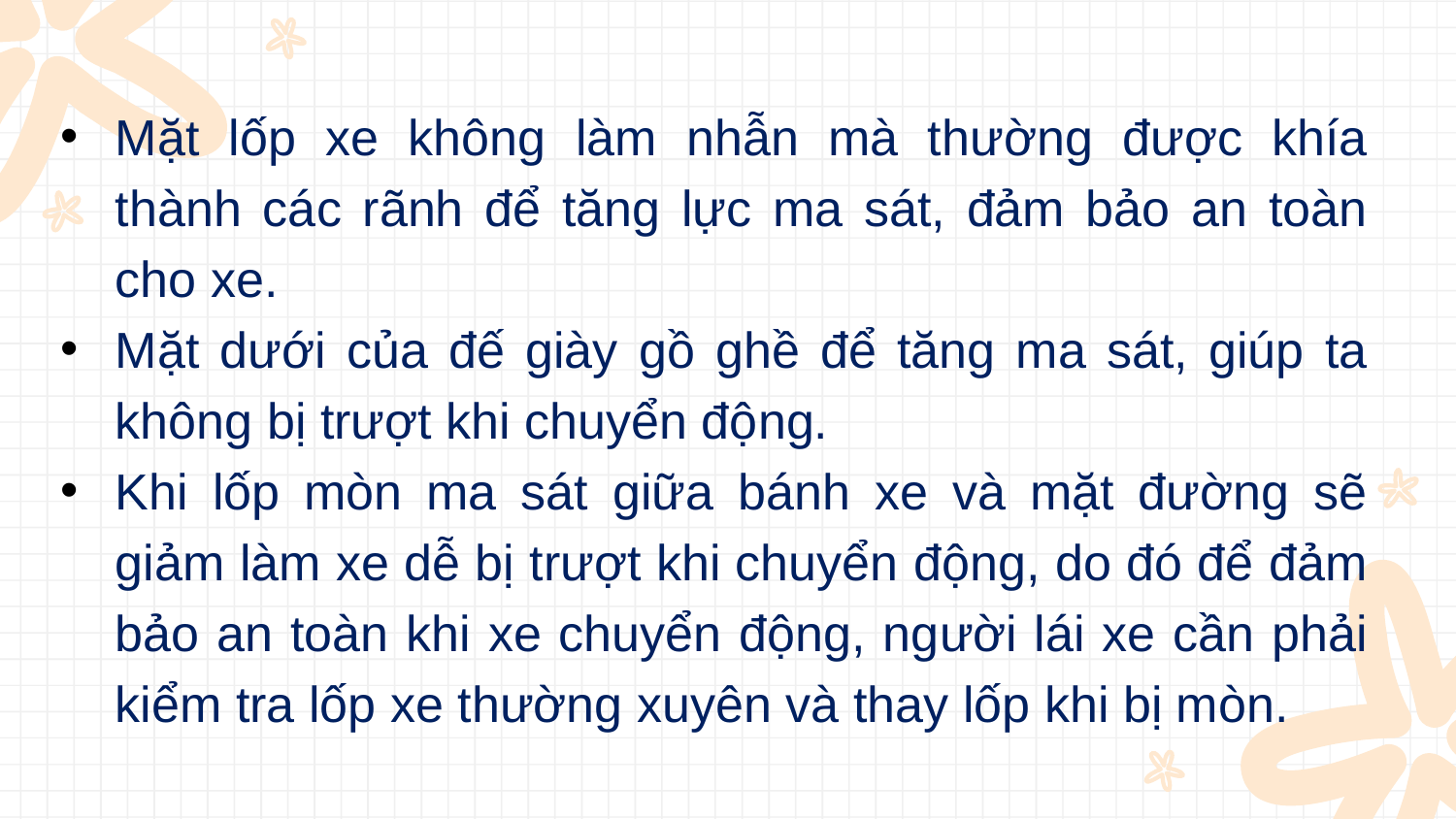

Mặt lốp xe không làm nhẫn mà thường được khía thành các rãnh để tăng lực ma sát, đảm bảo an toàn cho xe.
Mặt dưới của đế giày gồ ghề để tăng ma sát, giúp ta không bị trượt khi chuyển động.
Khi lốp mòn ma sát giữa bánh xe và mặt đường sẽ giảm làm xe dễ bị trượt khi chuyển động, do đó để đảm bảo an toàn khi xe chuyển động, người lái xe cần phải kiểm tra lốp xe thường xuyên và thay lốp khi bị mòn.